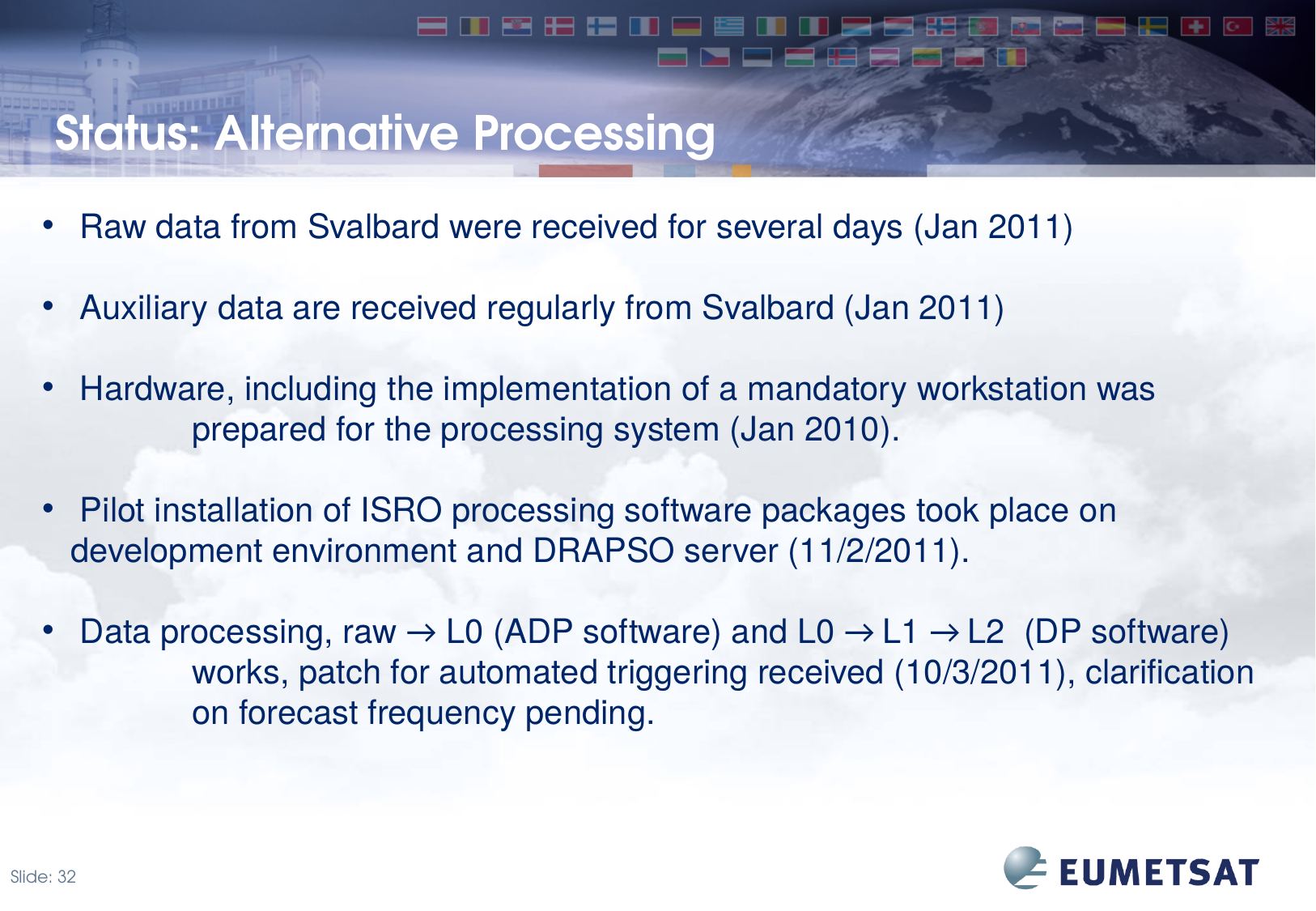

# Status: Alternative Processing
 Raw data from Svalbard were received for several days (Jan 2011)

 Auxiliary data are received regularly from Svalbard (Jan 2011)

 Hardware, including the implementation of a mandatory workstation was 	prepared for the processing system (Jan 2010).

 Pilot installation of ISRO processing software packages took place on 	development environment and DRAPSO server (11/2/2011).

 Data processing, raw → L0 (ADP software) and L0 → L1 → L2  (DP software) 	works, patch for automated triggering received (10/3/2011), clarification 	on forecast frequency pending.